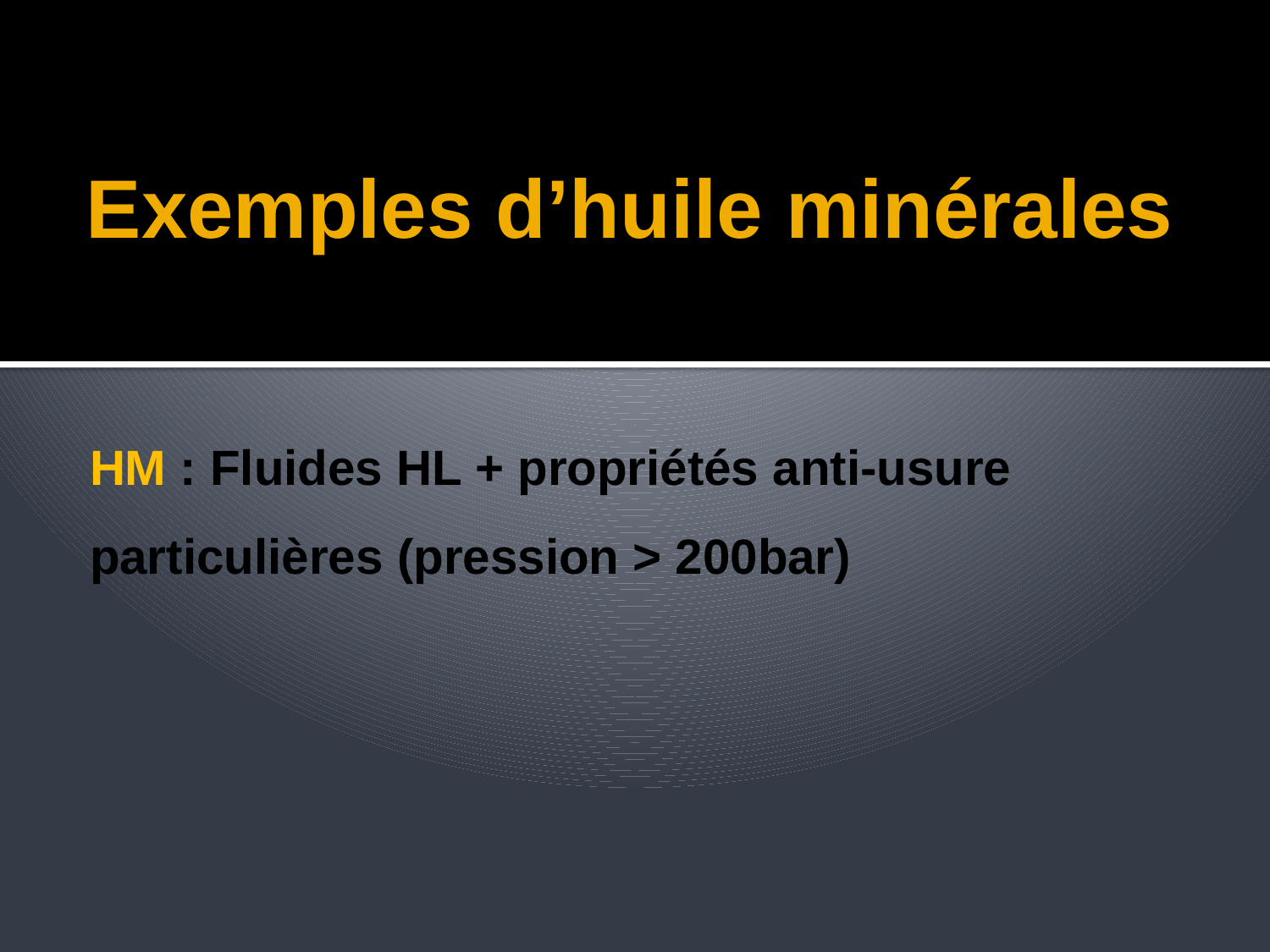

Exemples d’huile minérales
HM : Fluides HL + propriétés anti-usure particulières (pression > 200bar)